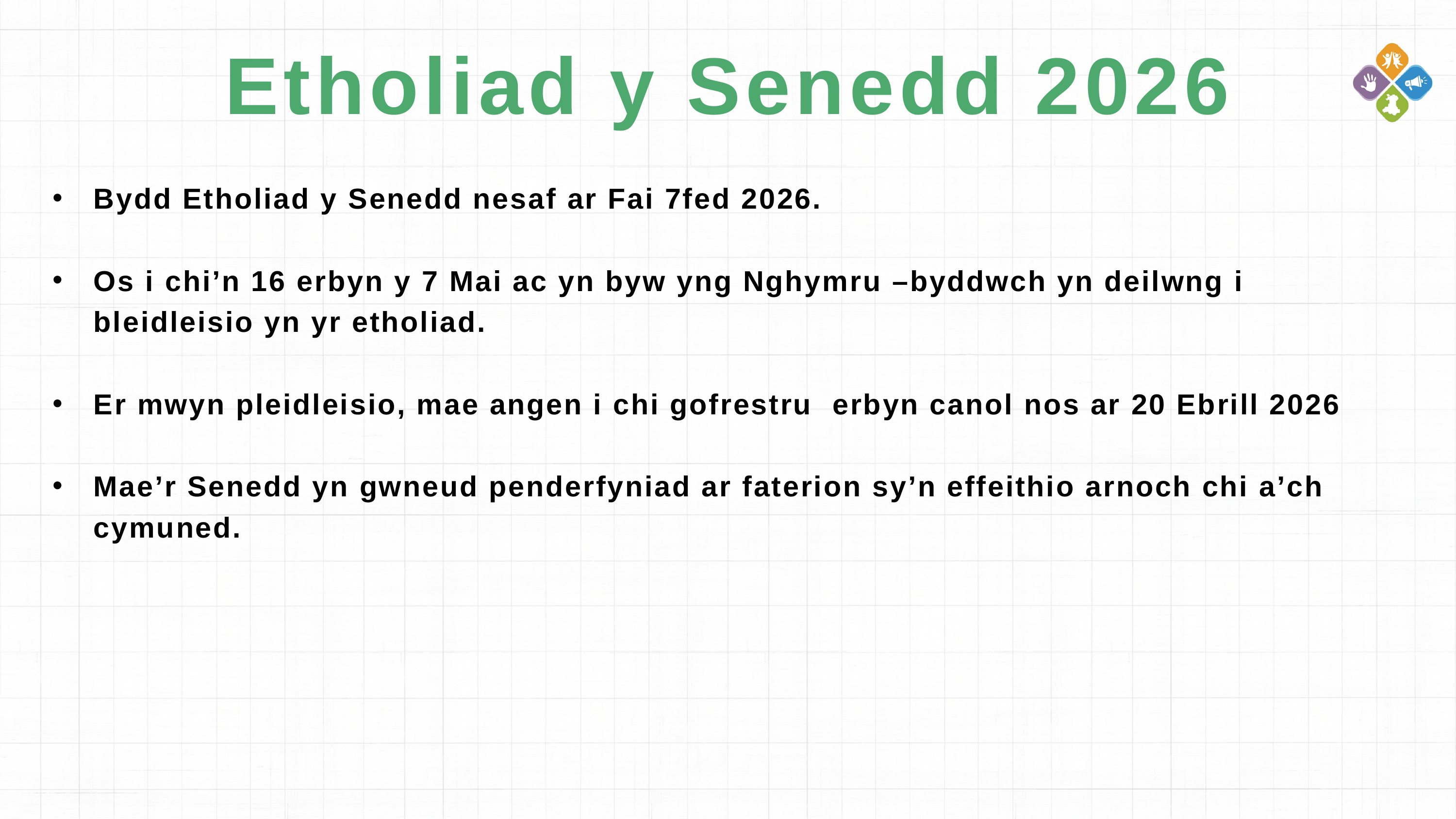

Etholiad y Senedd 2026

Bydd Etholiad y Senedd nesaf ar Fai 7fed 2026.

Os i chi’n 16 erbyn y 7 Mai ac yn byw yng Nghymru –byddwch yn deilwng i bleidleisio yn yr etholiad.

Er mwyn pleidleisio, mae angen i chi gofrestru  erbyn canol nos ar 20 Ebrill 2026

Mae’r Senedd yn gwneud penderfyniad ar faterion sy’n effeithio arnoch chi a’ch cymuned.